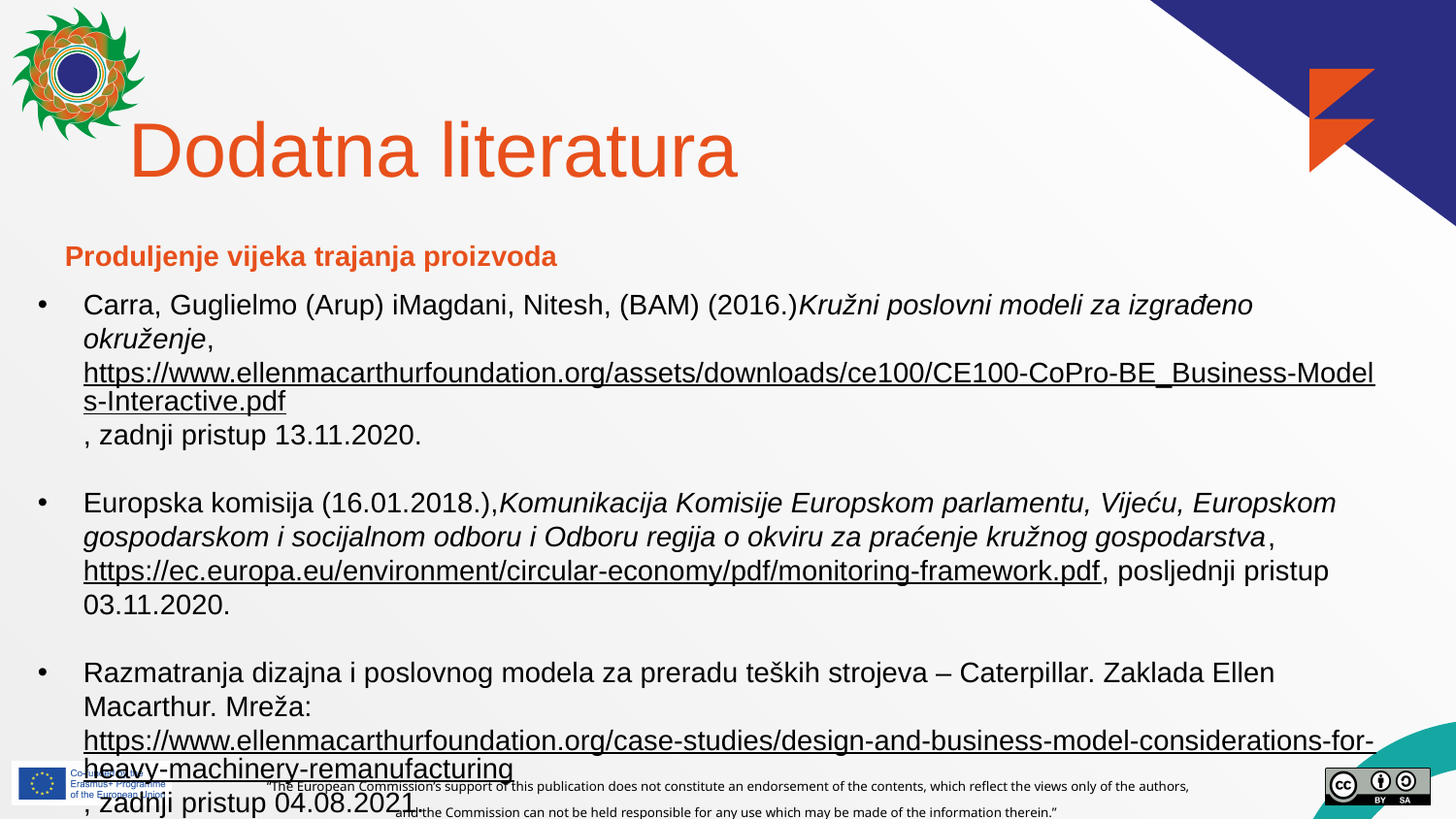

# Dodatna literatura
Produljenje vijeka trajanja proizvoda
Carra, Guglielmo (Arup) iMagdani, Nitesh, (BAM) (2016.)Kružni poslovni modeli za izgrađeno okruženje,https://www.ellenmacarthurfoundation.org/assets/downloads/ce100/CE100-CoPro-BE_Business-Models-Interactive.pdf, zadnji pristup 13.11.2020.

Europska komisija (16.01.2018.),Komunikacija Komisije Europskom parlamentu, Vijeću, Europskom gospodarskom i socijalnom odboru i Odboru regija o okviru za praćenje kružnog gospodarstva,https://ec.europa.eu/environment/circular-economy/pdf/monitoring-framework.pdf, posljednji pristup 03.11.2020.

Razmatranja dizajna i poslovnog modela za preradu teških strojeva – Caterpillar. Zaklada Ellen Macarthur. Mreža:https://www.ellenmacarthurfoundation.org/case-studies/design-and-business-model-considerations-for-heavy-machinery-remanufacturing, zadnji pristup 04.08.2021.